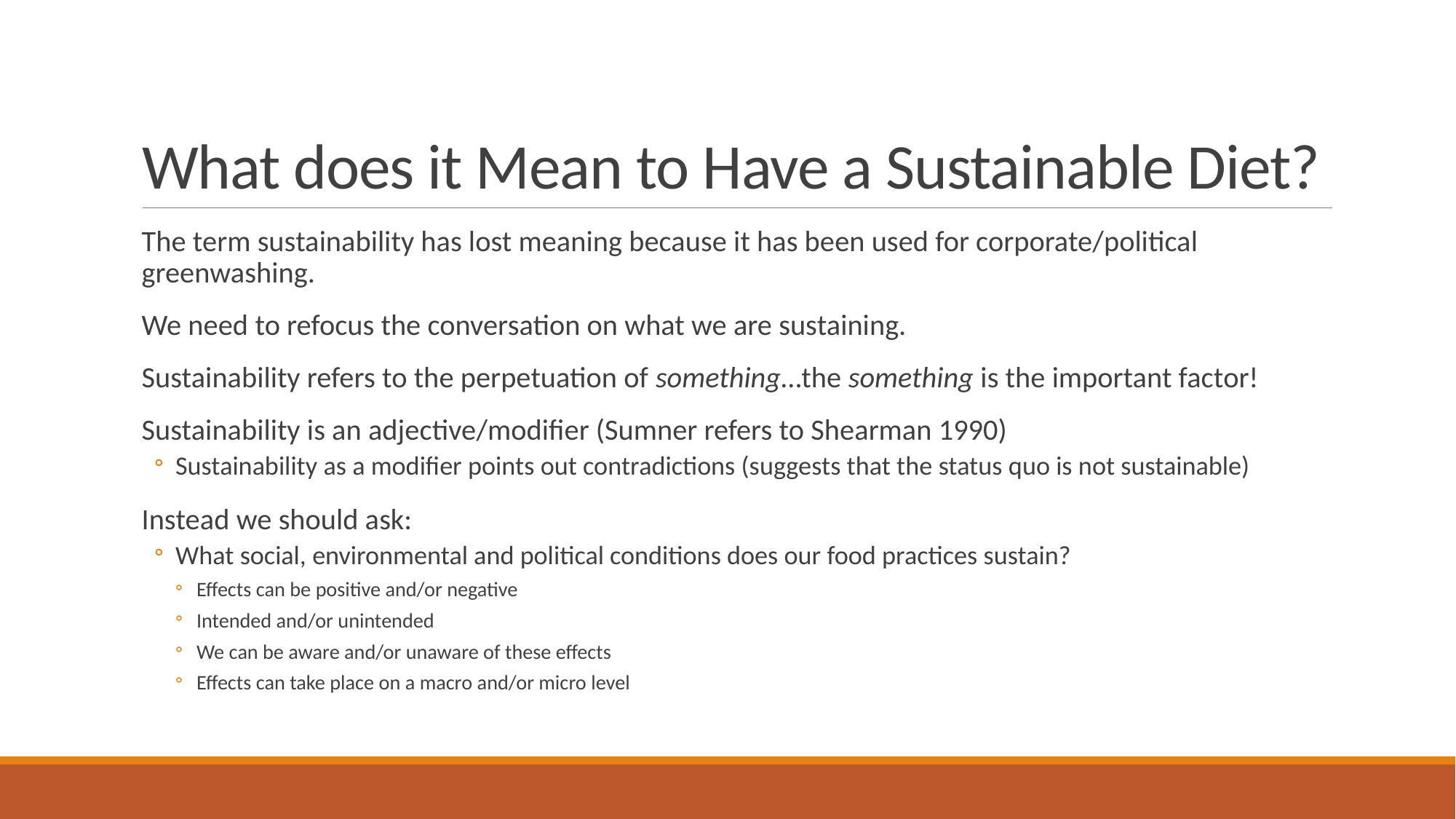

# What does it Mean to Have a Sustainable Diet?
The term sustainability has lost meaning because it has been used for corporate/political greenwashing.
We need to refocus the conversation on what we are sustaining.
Sustainability refers to the perpetuation of something…the something is the important factor!
Sustainability is an adjective/modifier (Sumner refers to Shearman 1990)
Sustainability as a modifier points out contradictions (suggests that the status quo is not sustainable)
Instead we should ask:
What social, environmental and political conditions does our food practices sustain?
Effects can be positive and/or negative
Intended and/or unintended
We can be aware and/or unaware of these effects
Effects can take place on a macro and/or micro level